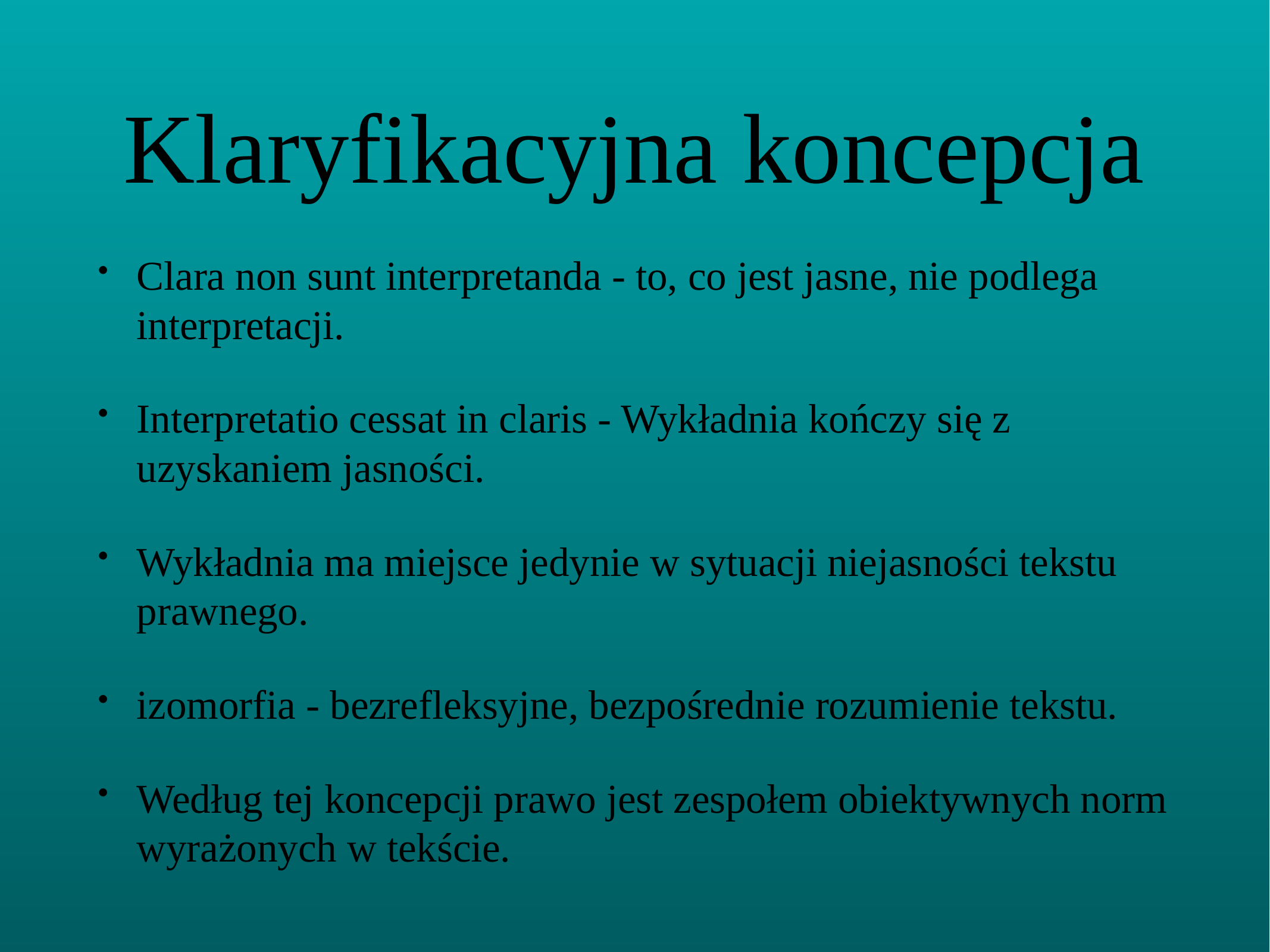

# Klaryfikacyjna koncepcja
Clara non sunt interpretanda - to, co jest jasne, nie podlega interpretacji.
Interpretatio cessat in claris - Wykładnia kończy się z uzyskaniem jasności.
Wykładnia ma miejsce jedynie w sytuacji niejasności tekstu prawnego.
izomorfia - bezrefleksyjne, bezpośrednie rozumienie tekstu.
Według tej koncepcji prawo jest zespołem obiektywnych norm wyrażonych w tekście.